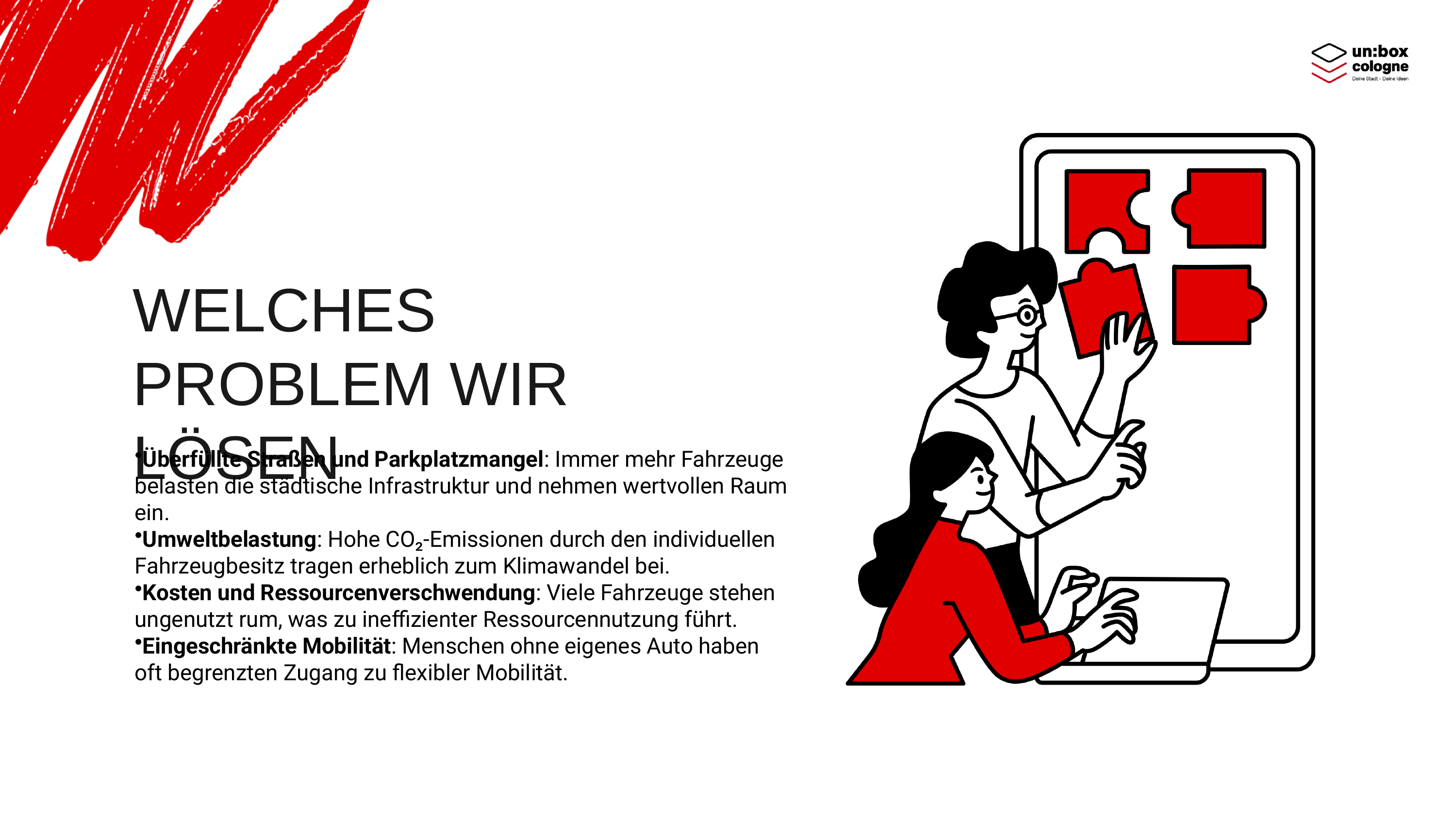

WELCHES PROBLEM WIR LÖSEN
Überfüllte Straßen und Parkplatzmangel: Immer mehr Fahrzeuge belasten die städtische Infrastruktur und nehmen wertvollen Raum ein.
Umweltbelastung: Hohe CO₂-Emissionen durch den individuellen Fahrzeugbesitz tragen erheblich zum Klimawandel bei.
Kosten und Ressourcenverschwendung: Viele Fahrzeuge stehen ungenutzt rum, was zu ineffizienter Ressourcennutzung führt.
Eingeschränkte Mobilität: Menschen ohne eigenes Auto haben oft begrenzten Zugang zu flexibler Mobilität.